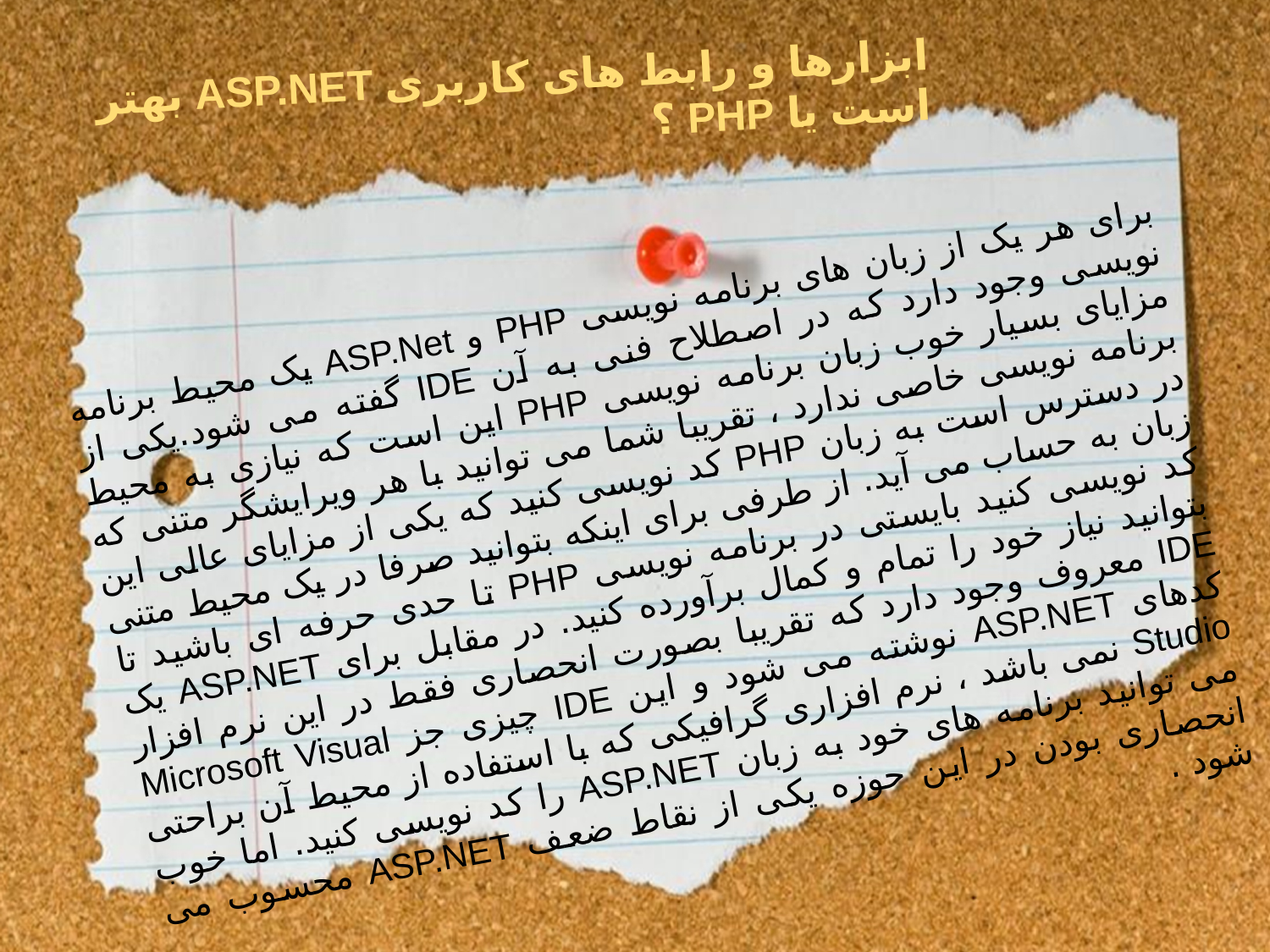

ابزارها و رابط های کاربری ASP.NET بهتر است یا PHP ؟
برای هر یک از زبان های برنامه نویسی PHP و ASP.Net یک محیط برنامه نویسی وجود دارد که در اصطلاح فنی به آن IDE گفته می شود.یکی از مزایای بسیار خوب زبان برنامه نویسی PHP این است که نیازی به محیط برنامه نویسی خاصی ندارد ، تقریبا شما می توانید با هر ویرایشگر متنی که در دسترس است به زبان PHP کد نویسی کنید که یکی از مزایای عالی این زبان به حساب می آید. از طرفی برای اینکه بتوانید صرفا در یک محیط متنی کد نویسی کنید بایستی در برنامه نویسی PHP تا حدی حرفه ای باشید تا بتوانید نیاز خود را تمام و کمال برآورده کنید. در مقابل برای ASP.NET یک IDE معروف وجود دارد که تقریبا بصورت انحصاری فقط در این نرم افزار کدهای ASP.NET نوشته می شود و این IDE چیزی جز Microsoft Visual Studio نمی باشد ، نرم افزاری گرافیکی که با استفاده از محیط آن براحتی می توانید برنامه های خود به زبان ASP.NET را کد نویسی کنید. اما خوب انحصاری بودن در این حوزه یکی از نقاط ضعف ASP.NET محسوب می شود .